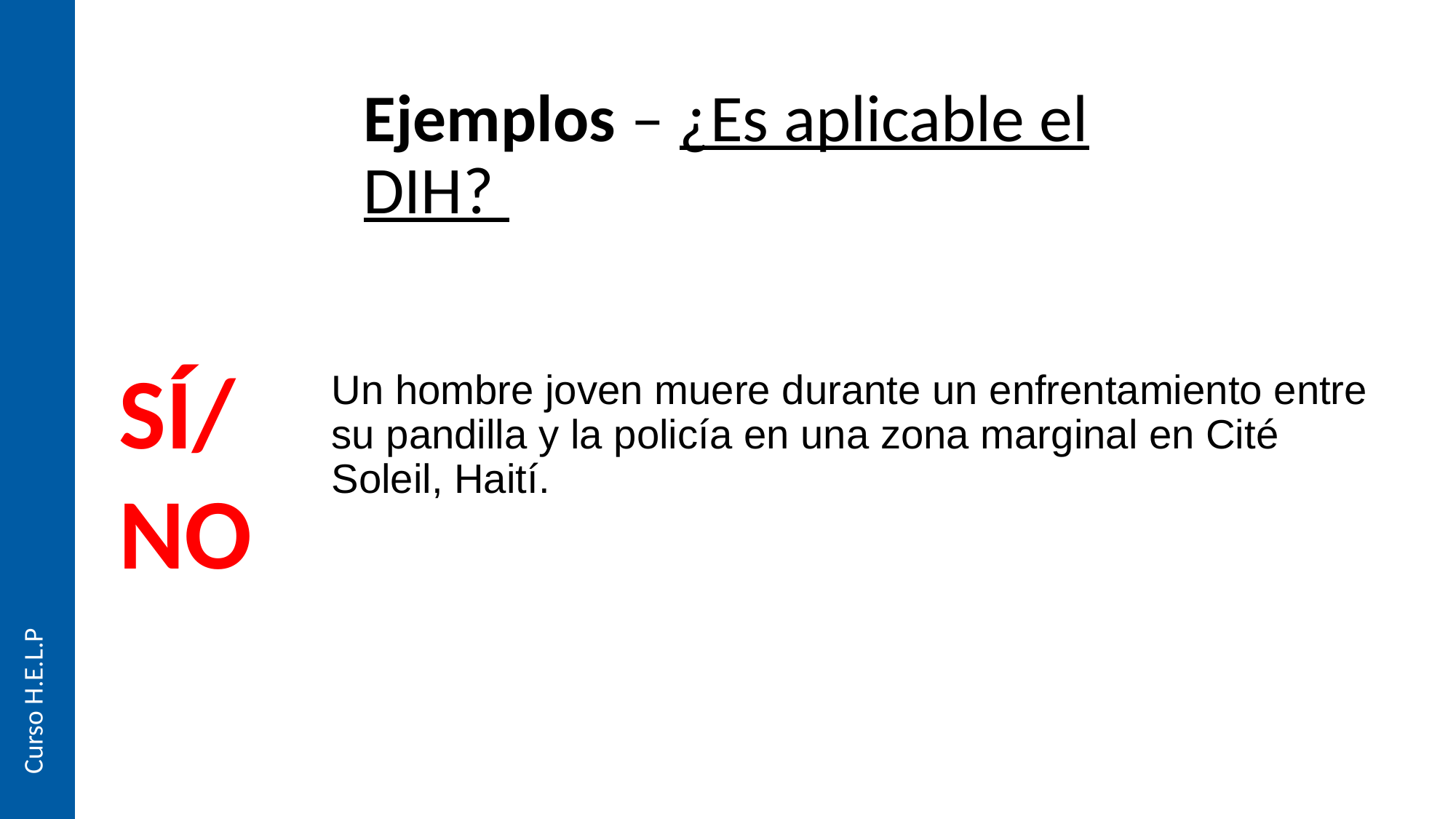

# Ejemplos – ¿Es aplicable el DIH?
SÍ/NO
Un hombre joven muere durante un enfrentamiento entre su pandilla y la policía en una zona marginal en Cité Soleil, Haití.
Curso H.E.L.P